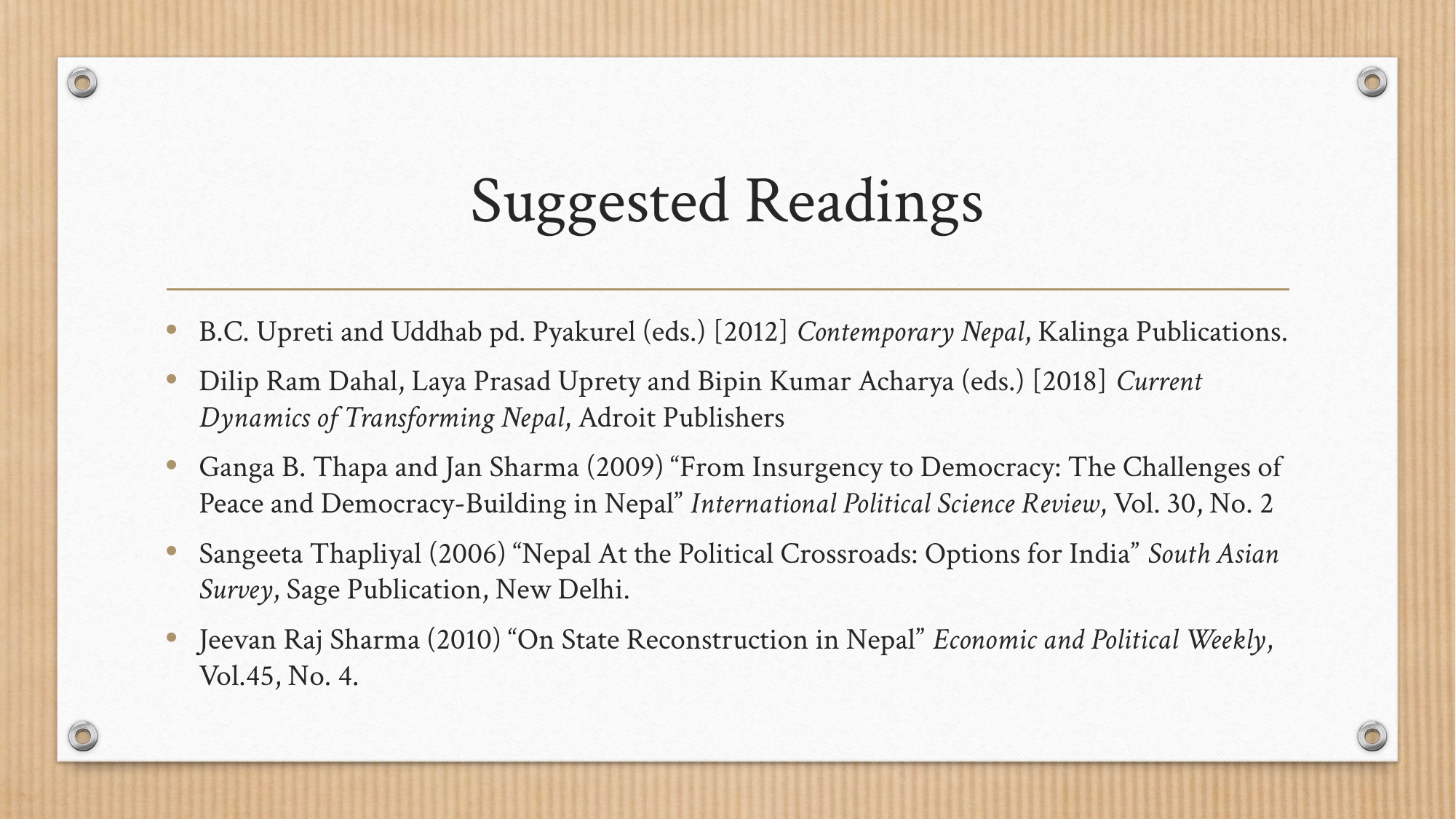

# Suggested Readings
B.C. Upreti and Uddhab pd. Pyakurel (eds.) [2012] Contemporary Nepal, Kalinga Publications.
Dilip Ram Dahal, Laya Prasad Uprety and Bipin Kumar Acharya (eds.) [2018] Current Dynamics of Transforming Nepal, Adroit Publishers
Ganga B. Thapa and Jan Sharma (2009) “From Insurgency to Democracy: The Challenges of Peace and Democracy-Building in Nepal” International Political Science Review, Vol. 30, No. 2
Sangeeta Thapliyal (2006) “Nepal At the Political Crossroads: Options for India” South Asian Survey, Sage Publication, New Delhi.
Jeevan Raj Sharma (2010) “On State Reconstruction in Nepal” Economic and Political Weekly, Vol.45, No. 4.